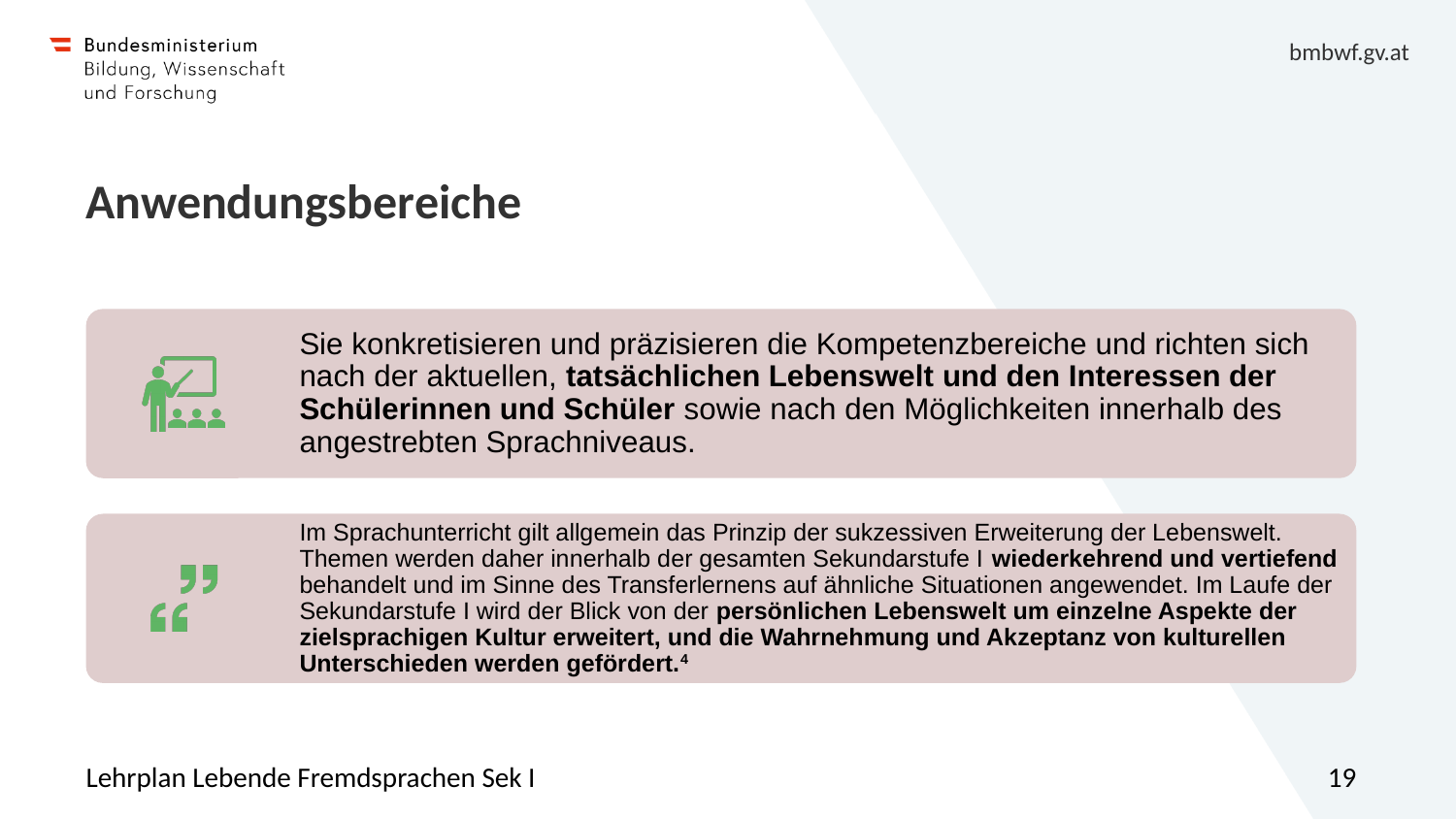

# Anwendungsbereiche
Sie konkretisieren und präzisieren die Kompetenzbereiche und richten sich nach der aktuellen, tatsächlichen Lebenswelt und den Interessen der Schülerinnen und Schüler sowie nach den Möglichkeiten innerhalb des angestrebten Sprachniveaus.
Im Sprachunterricht gilt allgemein das Prinzip der sukzessiven Erweiterung der Lebenswelt. Themen werden daher innerhalb der gesamten Sekundarstufe I wiederkehrend und vertiefend behandelt und im Sinne des Transferlernens auf ähnliche Situationen angewendet. Im Laufe der Sekundarstufe I wird der Blick von der persönlichen Lebenswelt um einzelne Aspekte der zielsprachigen Kultur erweitert, und die Wahrnehmung und Akzeptanz von kulturellen Unterschieden werden gefördert.4
Lehrplan Lebende Fremdsprachen Sek I
19